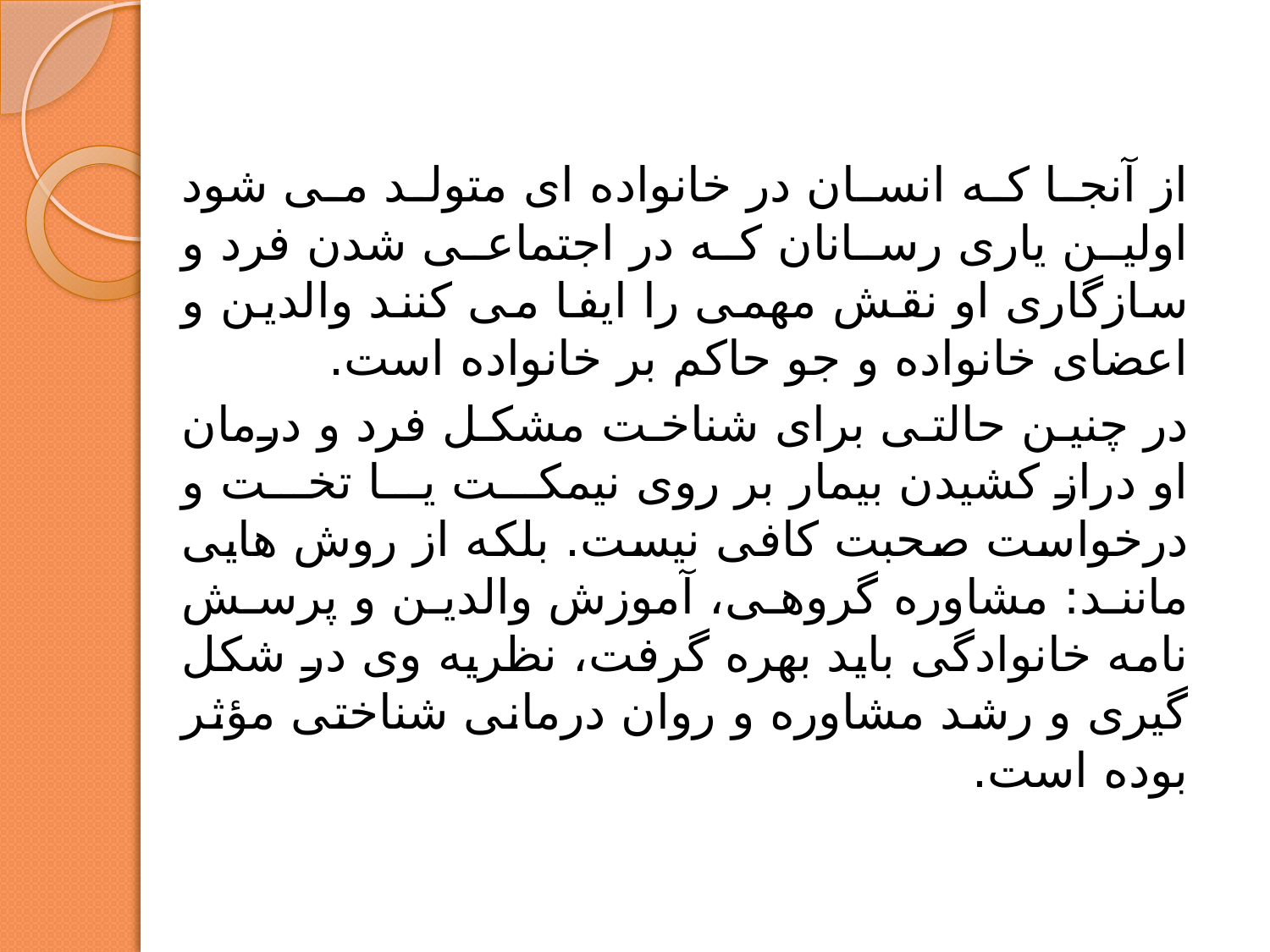

از آنجا که انسان در خانواده ای متولد می شود اولین یاری رسانان که در اجتماعی شدن فرد و سازگاری او نقش مهمی را ایفا می کنند والدین و اعضای خانواده و جو حاکم بر خانواده است.
در چنین حالتی برای شناخت مشکل فرد و درمان او دراز کشیدن بیمار بر روی نیمکت یا تخت و درخواست صحبت کافی نیست. بلکه از روش هایی مانند: مشاوره گروهی، آموزش والدین و پرسش نامه خانوادگی باید بهره گرفت، نظریه وی در شکل گیری و رشد مشاوره و روان درمانی شناختی مؤثر بوده است.